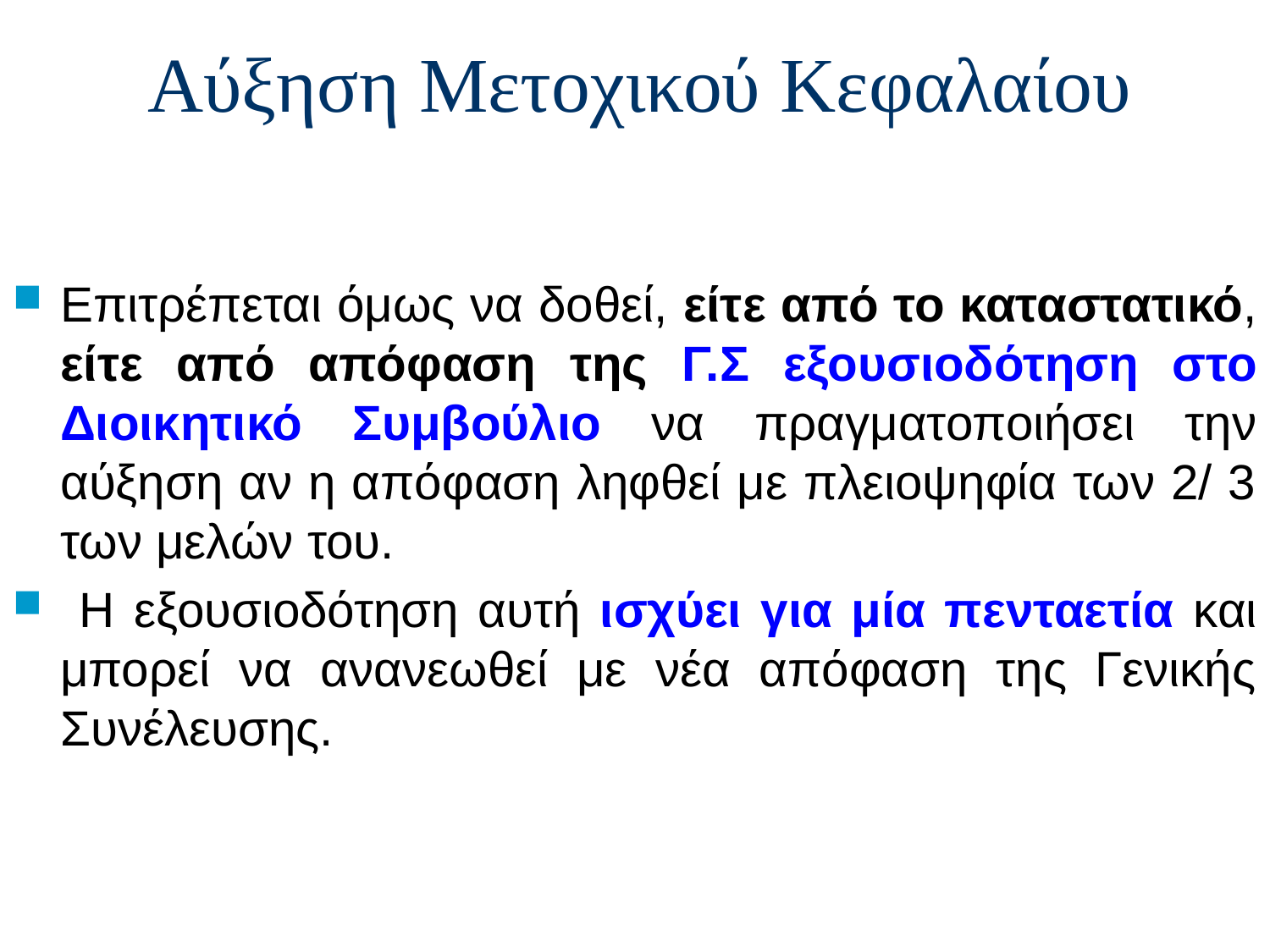

# Αύξηση Μετοχικού Κεφαλαίου
Επιτρέπεται όμως να δοθεί, είτε από το καταστατικό, είτε από απόφαση της Γ.Σ εξουσιοδότηση στο Διοικητικό Συμβούλιο να πραγματοποιήσει την αύξηση αν η απόφαση ληφθεί με πλειοψηφία των 2/ 3 των μελών του.
 Η εξουσιοδότηση αυτή ισχύει για μία πενταετία και μπορεί να ανανεωθεί με νέα απόφαση της Γενικής Συνέλευσης.